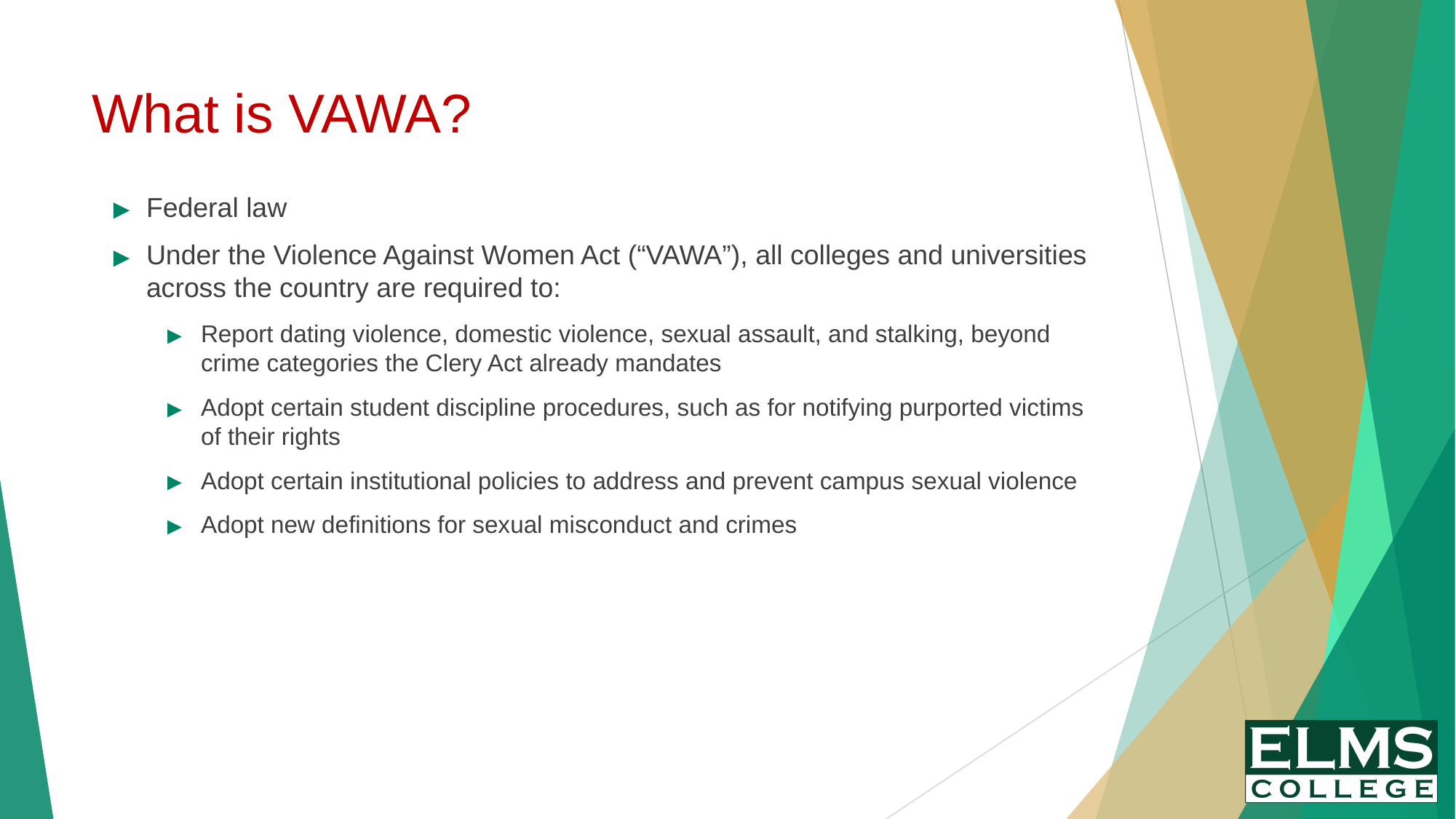

# What is VAWA?
Federal law
Under the Violence Against Women Act (“VAWA”), all colleges and universities across the country are required to:
Report dating violence, domestic violence, sexual assault, and stalking, beyond crime categories the Clery Act already mandates
Adopt certain student discipline procedures, such as for notifying purported victims of their rights
Adopt certain institutional policies to address and prevent campus sexual violence
Adopt new definitions for sexual misconduct and crimes